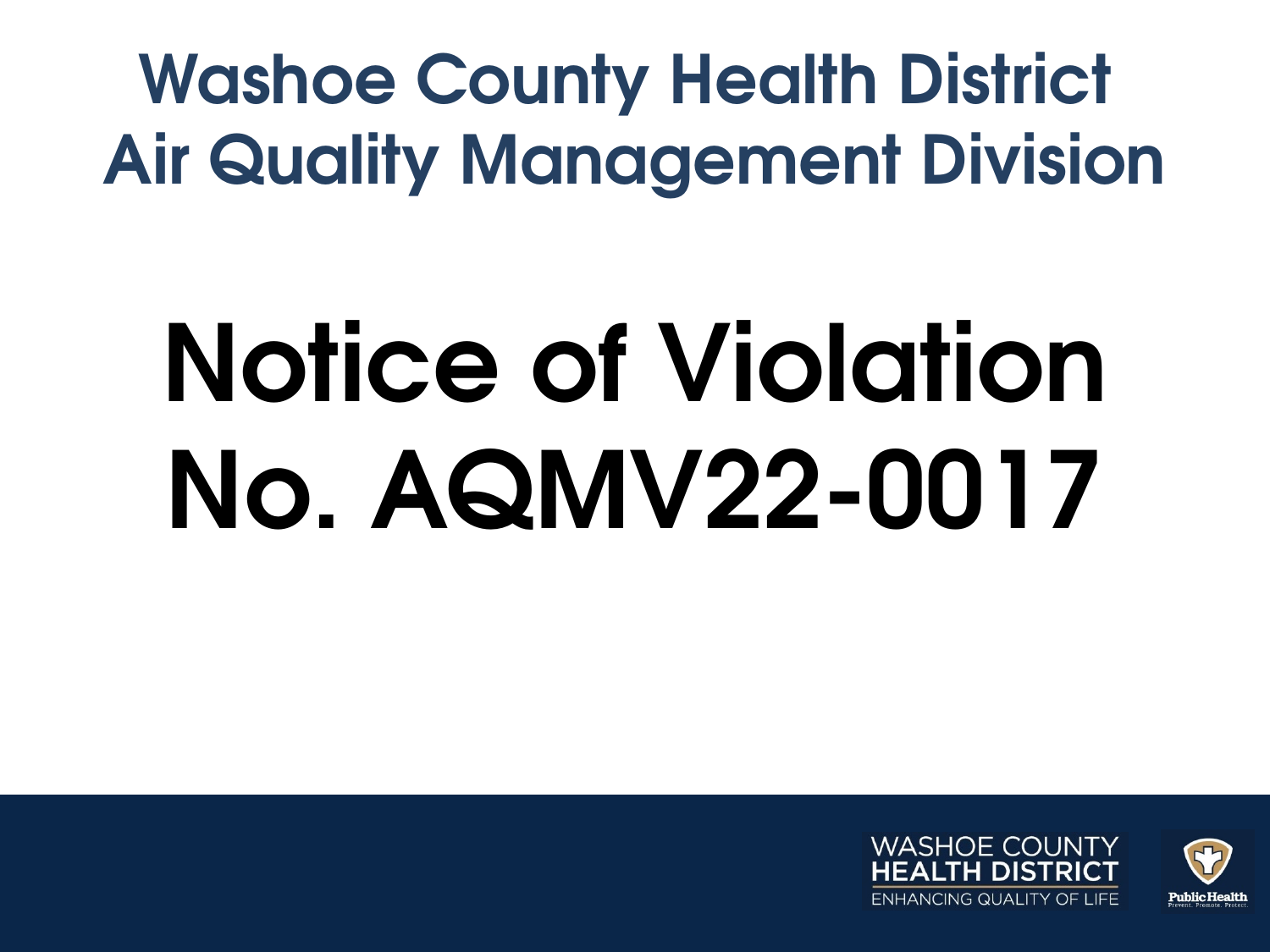

# Washoe County Health District Air Quality Management Division

Notice of Violation
No. AQMV22-0017